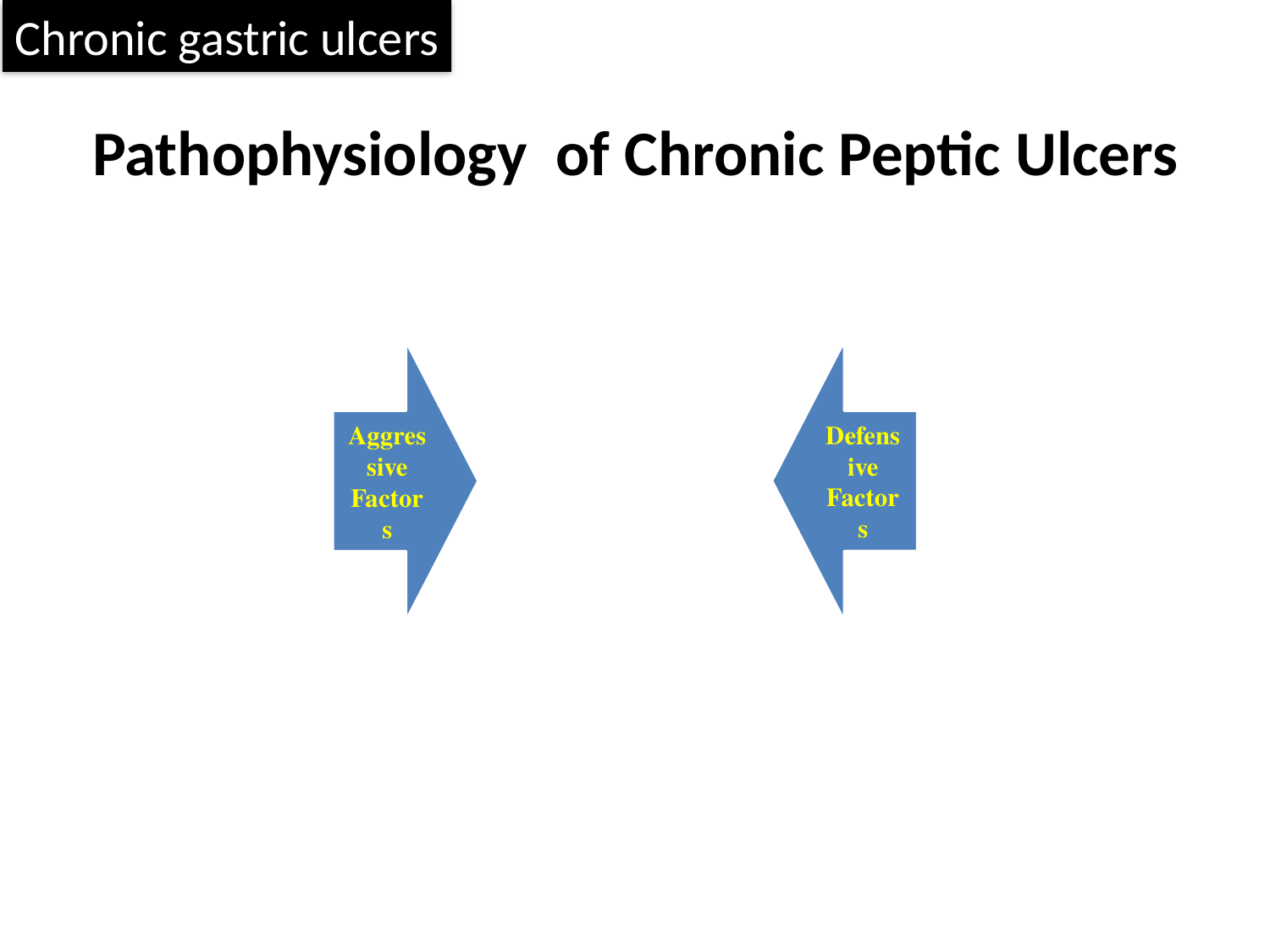

Chronic gastric ulcers

Pathophysiology  of Chronic Peptic Ulcers
Defensive Factors
Aggressive Factors